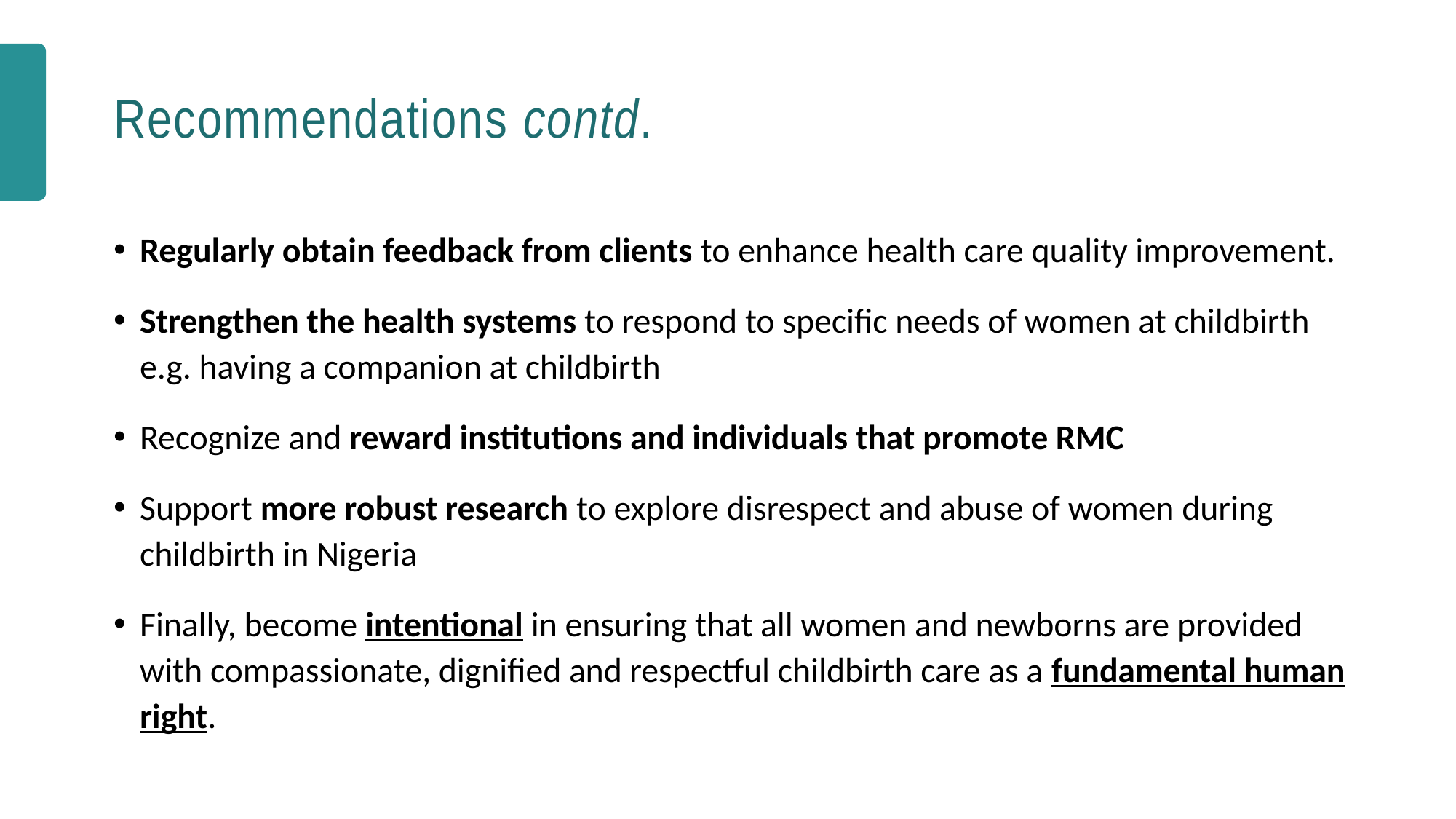

# Recommendations contd.
Regularly obtain feedback from clients to enhance health care quality improvement.
Strengthen the health systems to respond to specific needs of women at childbirth e.g. having a companion at childbirth
Recognize and reward institutions and individuals that promote RMC
Support more robust research to explore disrespect and abuse of women during childbirth in Nigeria
Finally, become intentional in ensuring that all women and newborns are provided with compassionate, dignified and respectful childbirth care as a fundamental human right.